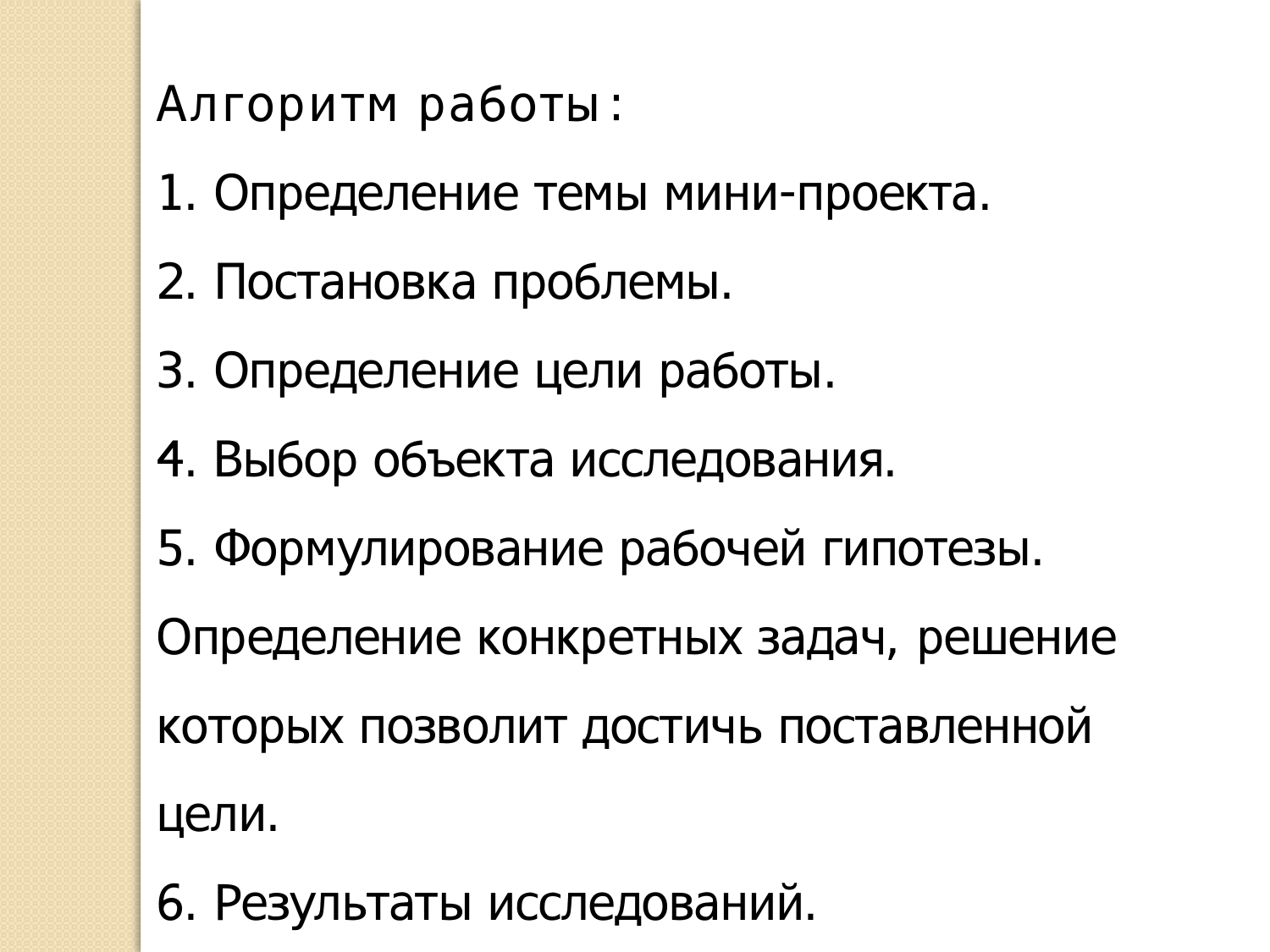

Алгоритм работы:
1. Определение темы мини-проекта.
2. Постановка проблемы.
3. Определение цели работы.
4. Выбор объекта исследования.
5. Формулирование рабочей гипотезы. Определение конкретных задач, решение которых позволит достичь поставленной цели.
6. Результаты исследований.